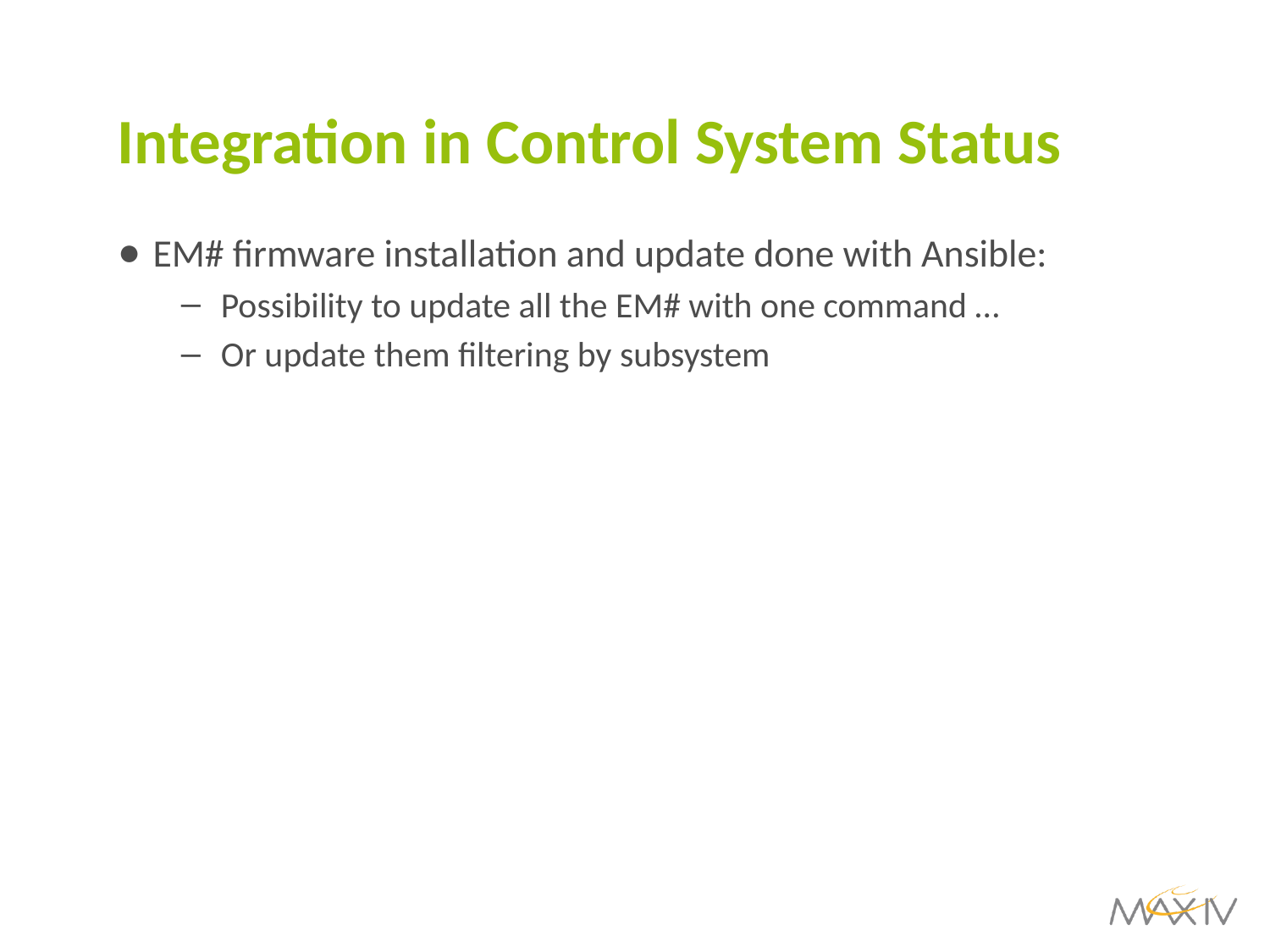

# Integration in Control System Status
EM# firmware installation and update done with Ansible:
Possibility to update all the EM# with one command …
Or update them filtering by subsystem